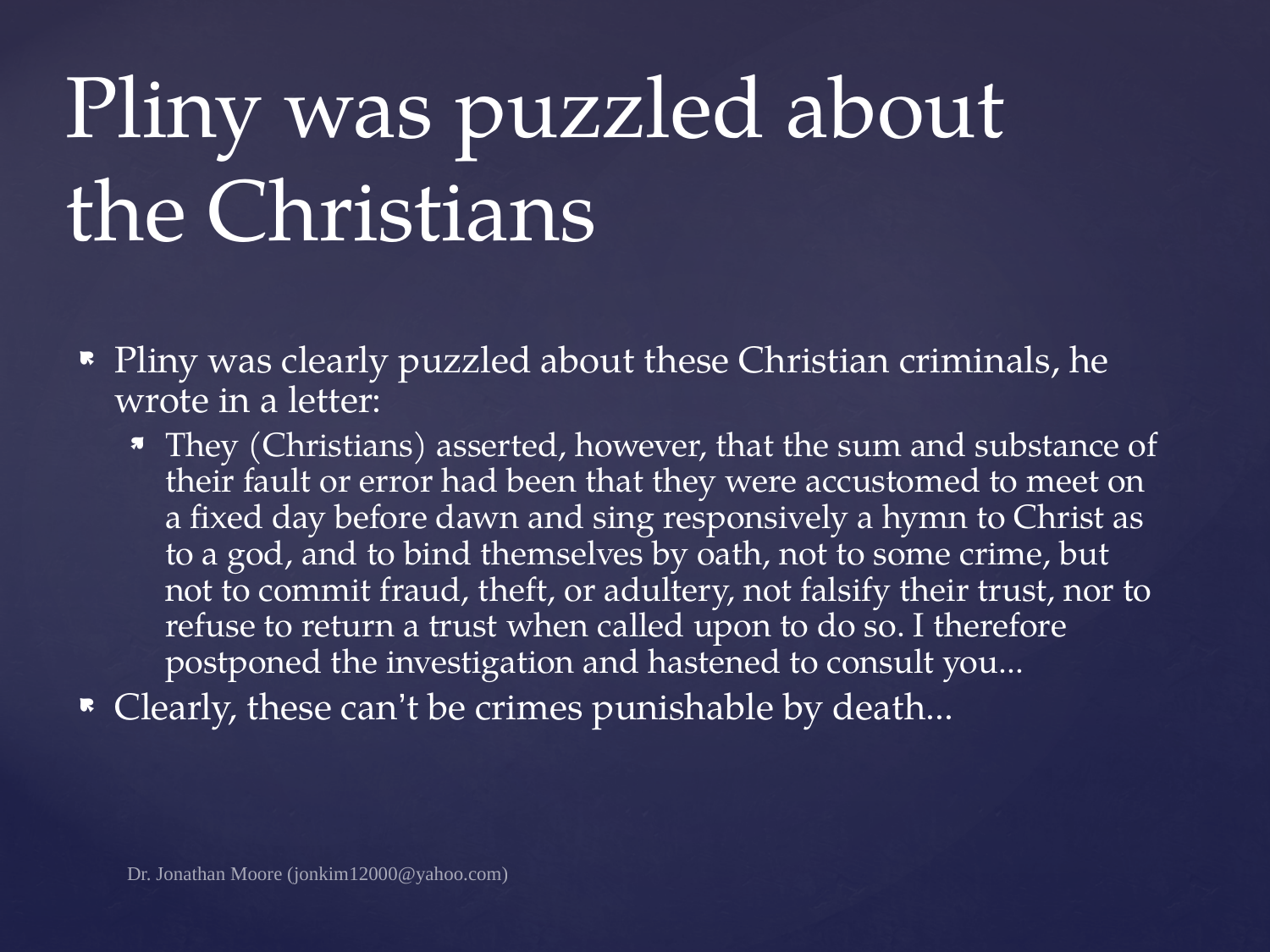

# Pliny was puzzled about the Christians
Pliny was clearly puzzled about these Christian criminals, he wrote in a letter:
They (Christians) asserted, however, that the sum and substance of their fault or error had been that they were accustomed to meet on a fixed day before dawn and sing responsively a hymn to Christ as to a god, and to bind themselves by oath, not to some crime, but not to commit fraud, theft, or adultery, not falsify their trust, nor to refuse to return a trust when called upon to do so. I therefore postponed the investigation and hastened to consult you...
Clearly, these can’t be crimes punishable by death...
Dr. Jonathan Moore (jonkim12000@yahoo.com)